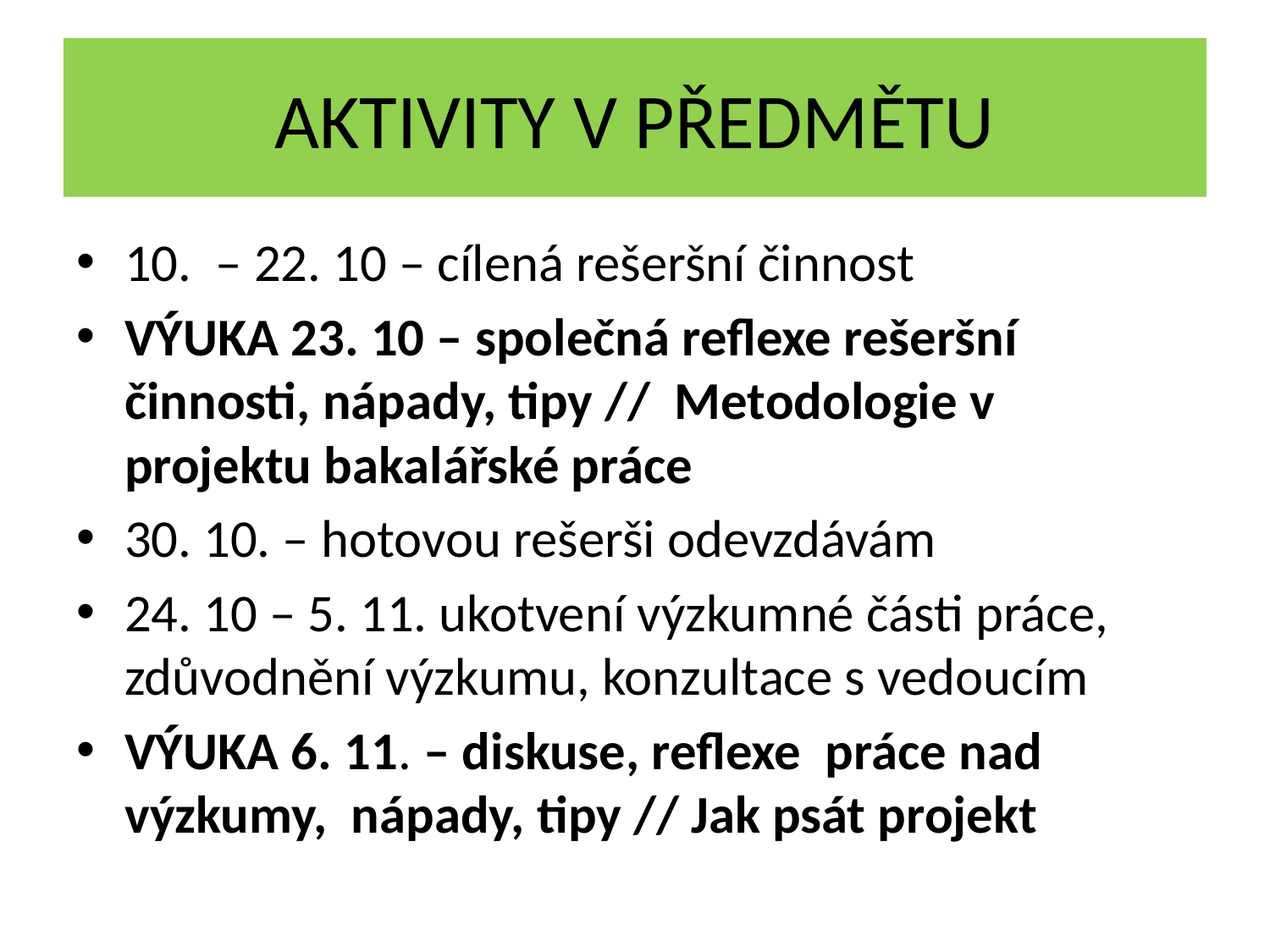

# Aktivity v předmětu
10.  – 22. 10 – cílená rešeršní činnost
VÝUKA 23. 10 – společná reflexe rešeršní činnosti, nápady, tipy //  Metodologie v projektu bakalářské práce
30. 10. – hotovou rešerši odevzdávám
24. 10 – 5. 11. ukotvení výzkumné části práce, zdůvodnění výzkumu, konzultace s vedoucím
VÝUKA 6. 11. – diskuse, reflexe  práce nad výzkumy,  nápady, tipy // Jak psát projekt